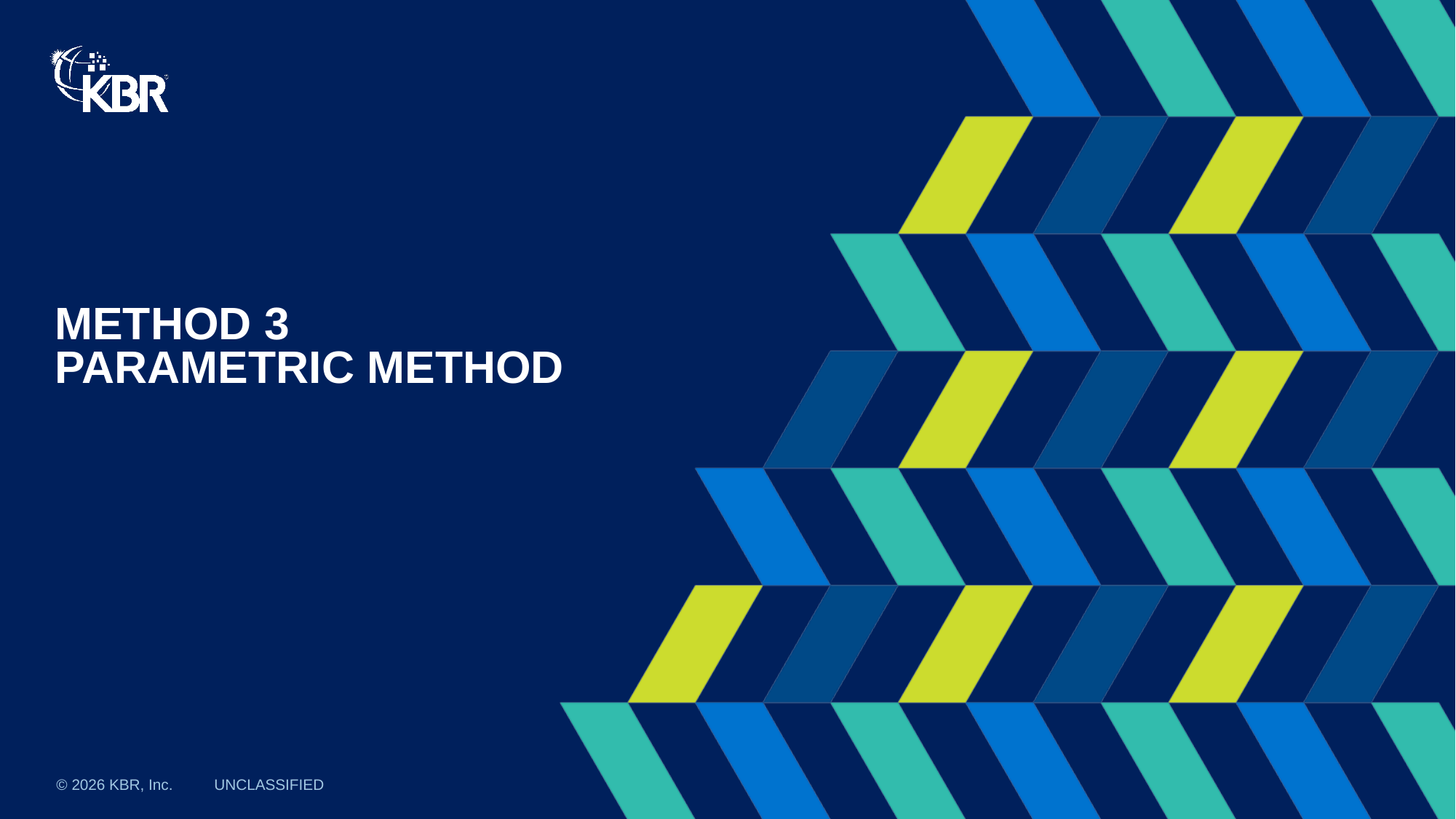

# METHOD 3 PARAMETRIC METHOD
© 2026 KBR, Inc.
UNCLASSIFIED
17